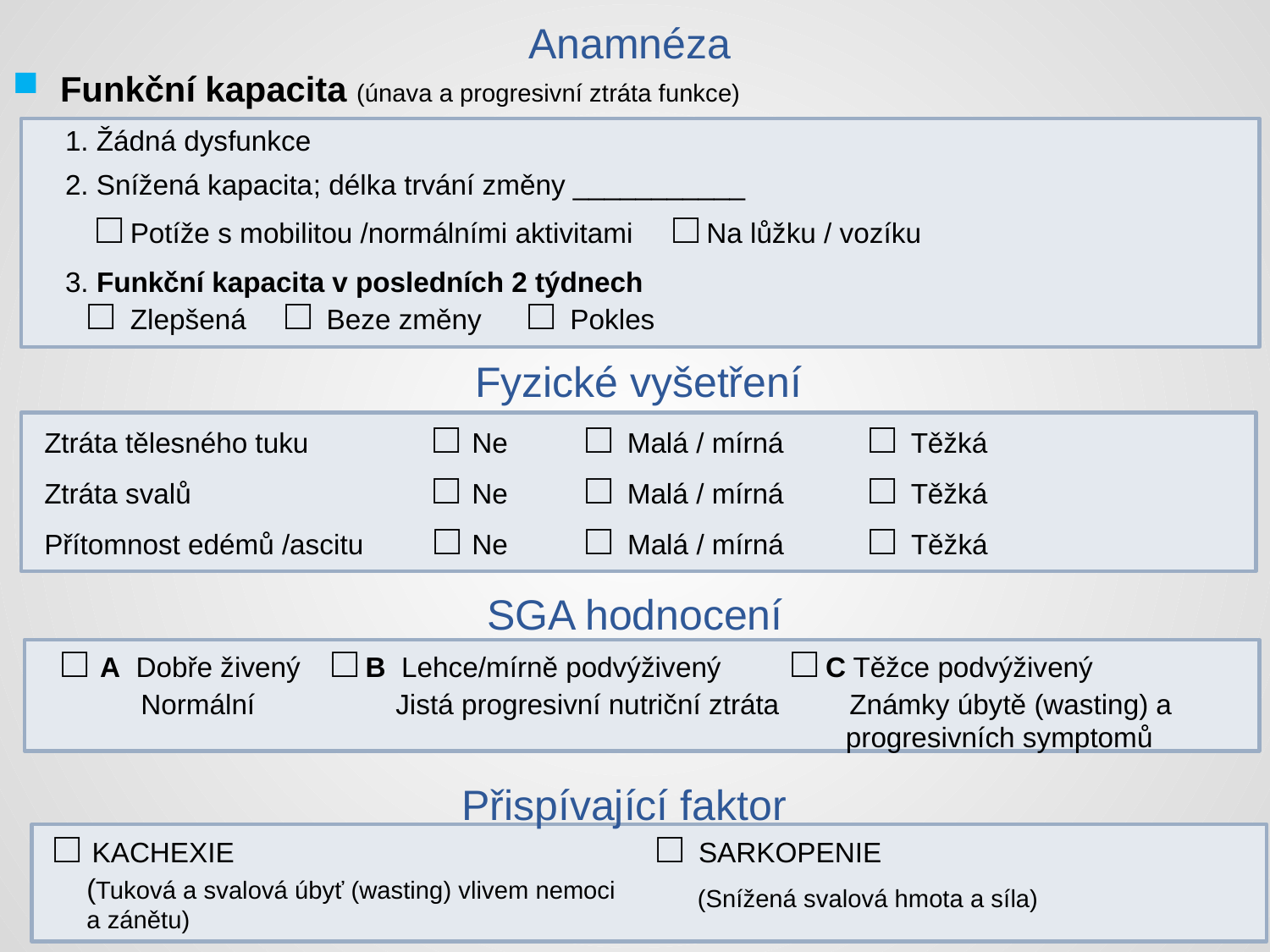

Anamnéza
Funkční kapacita (únava a progresivní ztráta funkce)
1. Žádná dysfunkce

2. Snížená kapacita; délka trvání změny ___________
    □ Potíže s mobilitou /normálními aktivitami     □ Na lůžku / vozíku

3. Funkční kapacita v posledních 2 týdnech
  □  Zlepšená     □  Beze změny      □  Pokles

Fyzické vyšetření
Ztráta tělesného tuku                □ Ne          □  Malá / mírná           □  Těžká
Ztráta svalů                               □ Ne          □  Malá / mírná           □  Těžká
Přítomnost edémů /ascitu         □ Ne          □  Malá / mírná           □  Těžká

SGA hodnocení
 □ A  Dobře živený    □ B  Lehce/mírně podvýživený         □ C Těžce podvýživený
           Normální                  Jistá progresivní nutriční ztráta         Známky úbytě (wasting) a
                                                                                                     progresivních symptomů

Přispívající faktor
    □ KACHEXIE                                                      □  SARKOPENIE

(Tuková a svalová úbyť (wasting) vlivem nemoci a zánětu)
 (Snížená svalová hmota a síla)
101